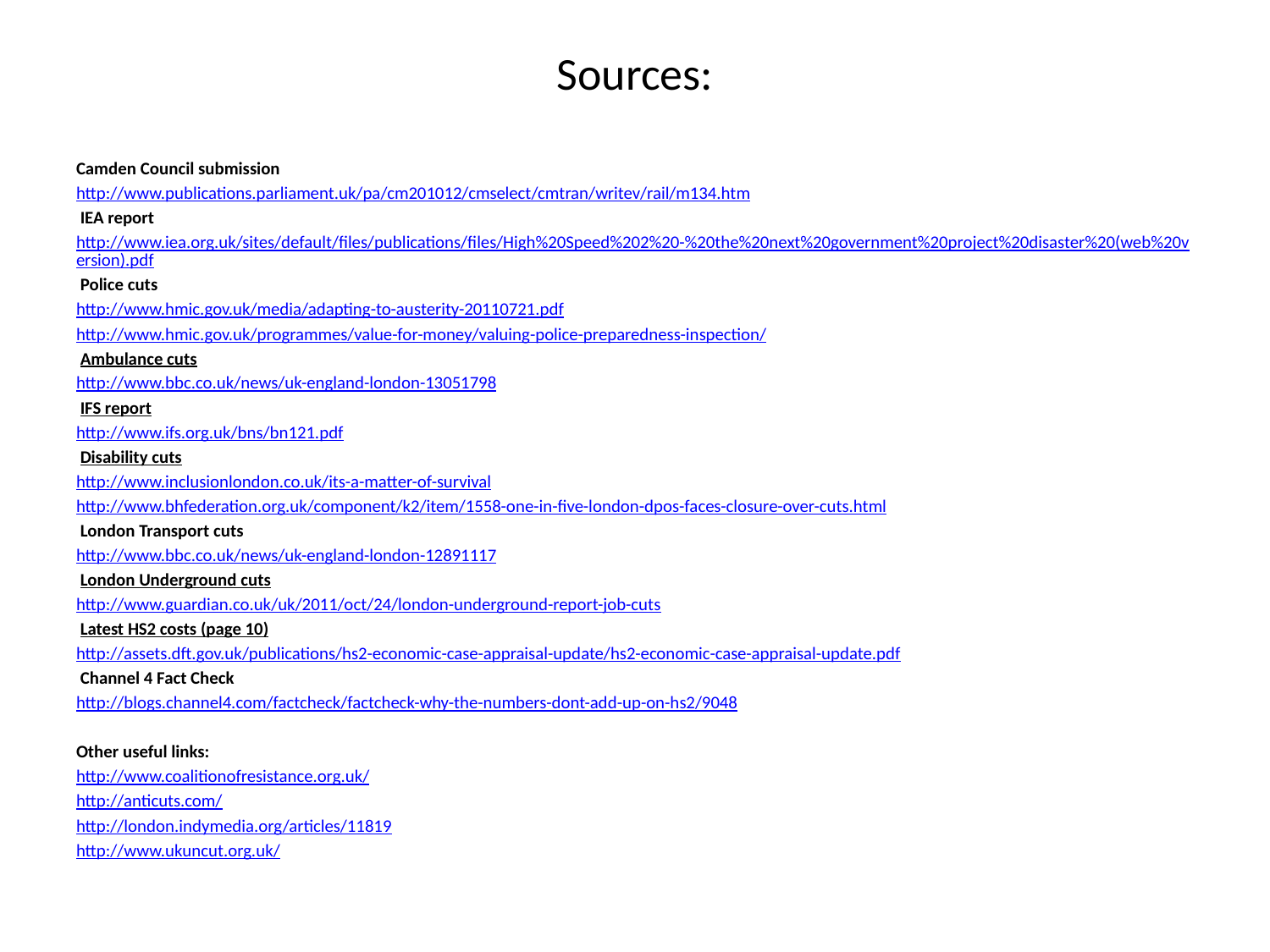

# Sources:

Camden Council submission
http://www.publications.parliament.uk/pa/cm201012/cmselect/cmtran/writev/rail/m134.htm
 IEA report
http://www.iea.org.uk/sites/default/files/publications/files/High%20Speed%202%20-%20the%20next%20government%20project%20disaster%20(web%20version).pdf
 Police cuts
http://www.hmic.gov.uk/media/adapting-to-austerity-20110721.pdf
http://www.hmic.gov.uk/programmes/value-for-money/valuing-police-preparedness-inspection/
 Ambulance cuts
http://www.bbc.co.uk/news/uk-england-london-13051798
 IFS report
http://www.ifs.org.uk/bns/bn121.pdf
 Disability cuts
http://www.inclusionlondon.co.uk/its-a-matter-of-survival
http://www.bhfederation.org.uk/component/k2/item/1558-one-in-five-london-dpos-faces-closure-over-cuts.html
 London Transport cuts
http://www.bbc.co.uk/news/uk-england-london-12891117
 London Underground cuts
http://www.guardian.co.uk/uk/2011/oct/24/london-underground-report-job-cuts
 Latest HS2 costs (page 10)
http://assets.dft.gov.uk/publications/hs2-economic-case-appraisal-update/hs2-economic-case-appraisal-update.pdf
 Channel 4 Fact Check
http://blogs.channel4.com/factcheck/factcheck-why-the-numbers-dont-add-up-on-hs2/9048

Other useful links:
http://www.coalitionofresistance.org.uk/
http://anticuts.com/
http://london.indymedia.org/articles/11819
http://www.ukuncut.org.uk/